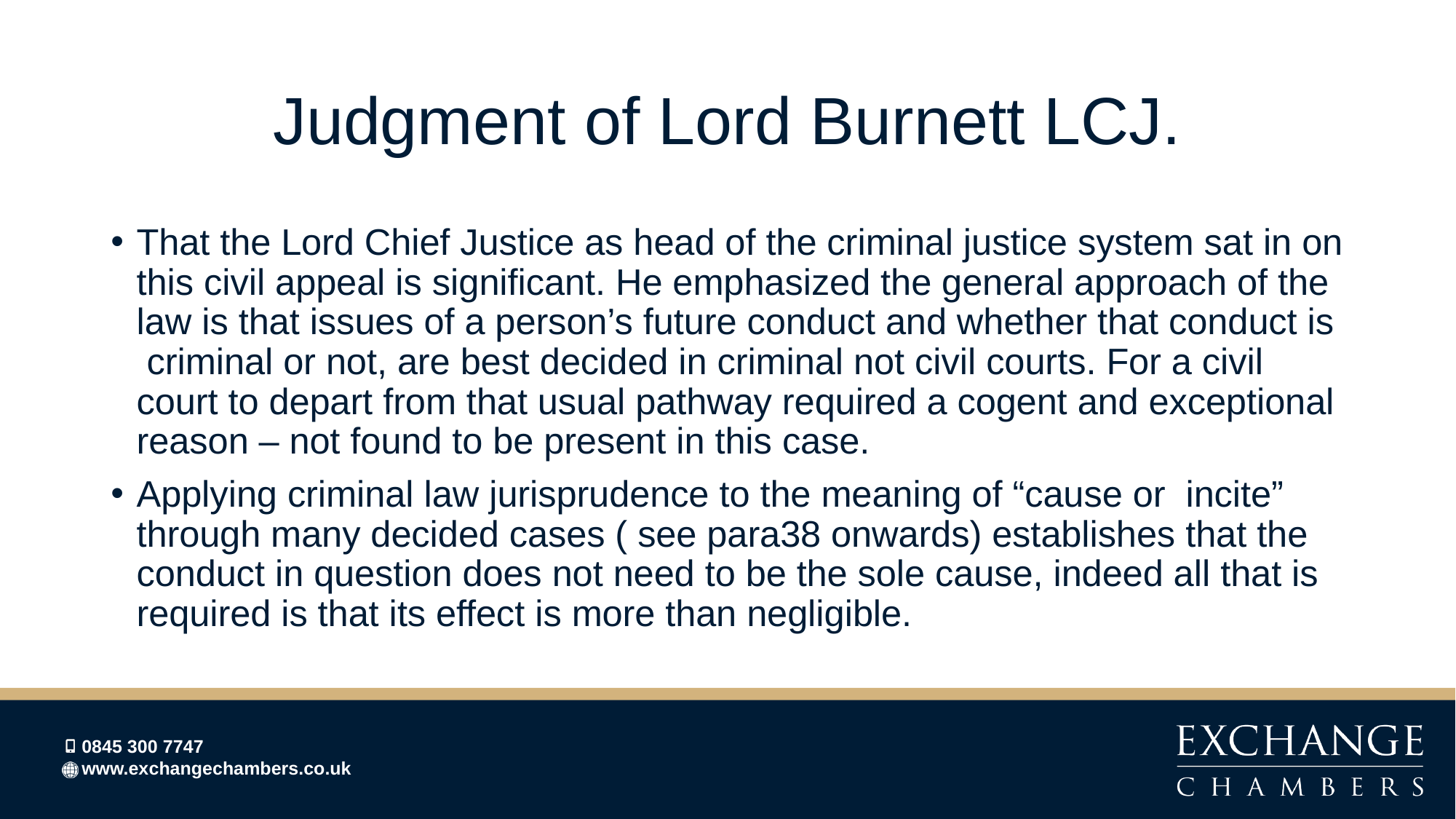

# Judgment of Lord Burnett LCJ.
That the Lord Chief Justice as head of the criminal justice system sat in on this civil appeal is significant. He emphasized the general approach of the law is that issues of a person’s future conduct and whether that conduct is  criminal or not, are best decided in criminal not civil courts. For a civil court to depart from that usual pathway required a cogent and exceptional reason – not found to be present in this case.
Applying criminal law jurisprudence to the meaning of “cause or  incite” through many decided cases ( see para38 onwards) establishes that the conduct in question does not need to be the sole cause, indeed all that is required is that its effect is more than negligible.